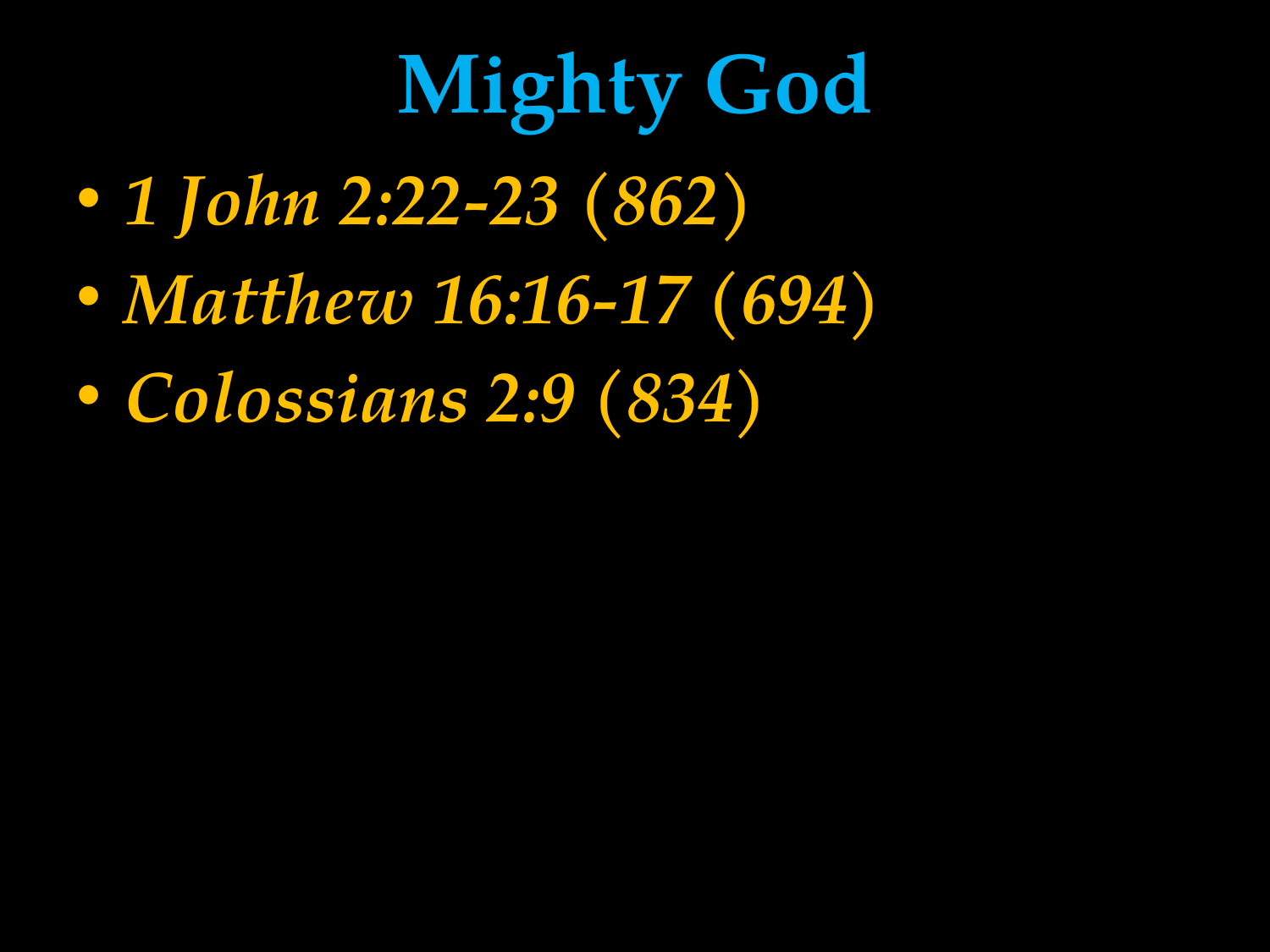

# Mighty God
1 John 2:22-23 (862)
Matthew 16:16-17 (694)
Colossians 2:9 (834)